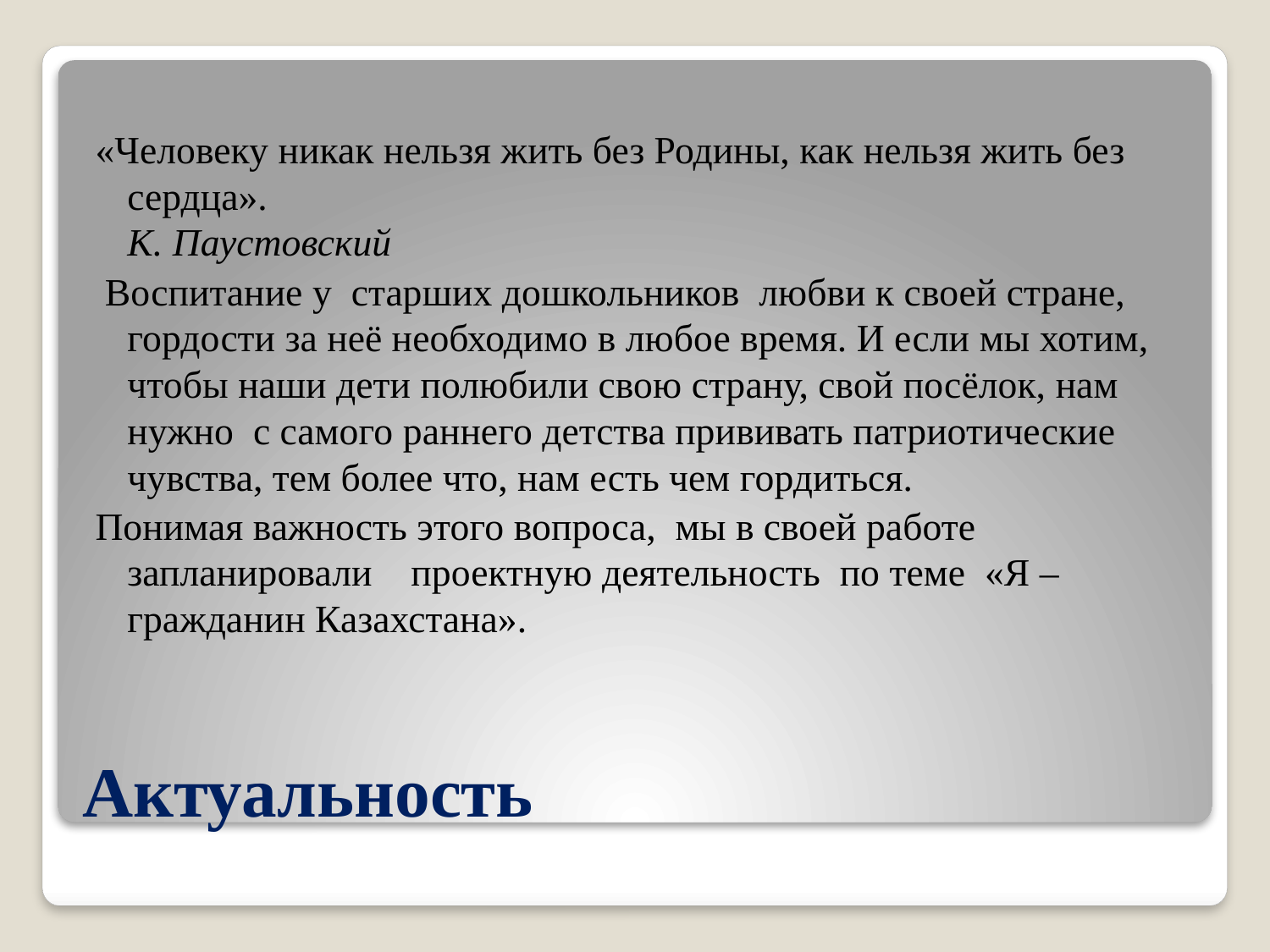

«Человеку никак нельзя жить без Родины, как нельзя жить без сердца».
К. Паустовский
 Воспитание у  старших дошкольников  любви к своей стране, гордости за неё необходимо в любое время. И если мы хотим, чтобы наши дети полюбили свою страну, свой посёлок, нам нужно  с самого раннего детства прививать патриотические чувства, тем более что, нам есть чем гордиться.
Понимая важность этого вопроса,  мы в своей работе  запланировали    проектную деятельность  по теме  «Я – гражданин Казахстана».
# Актуальность